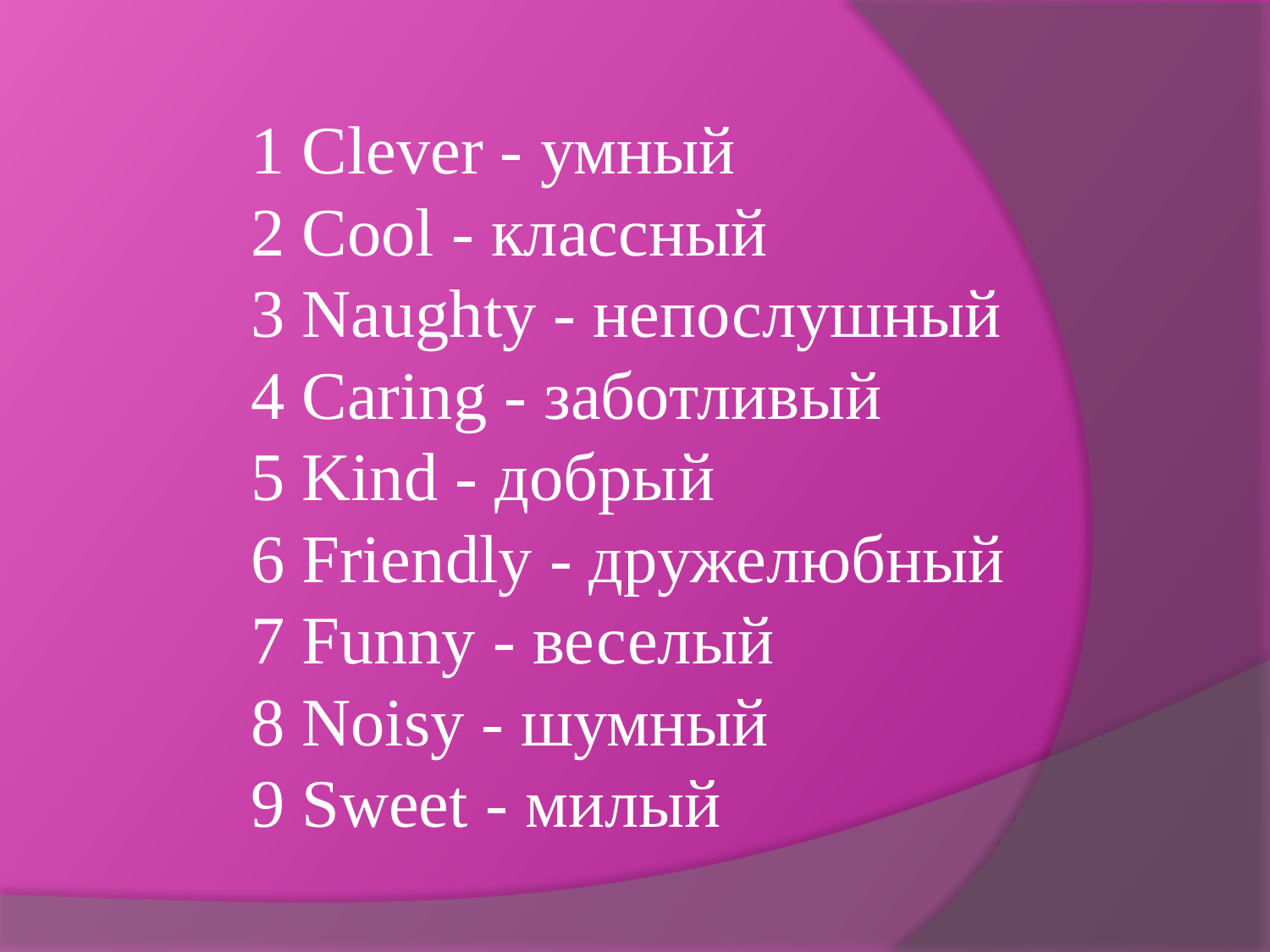

#
1 Clever - умный
2 Cool - классный
3 Naughty - непослушный
4 Caring - заботливый
5 Kind - добрый
6 Friendly - дружелюбный
7 Funny - веселый
8 Noisy - шумный
9 Sweet - милый